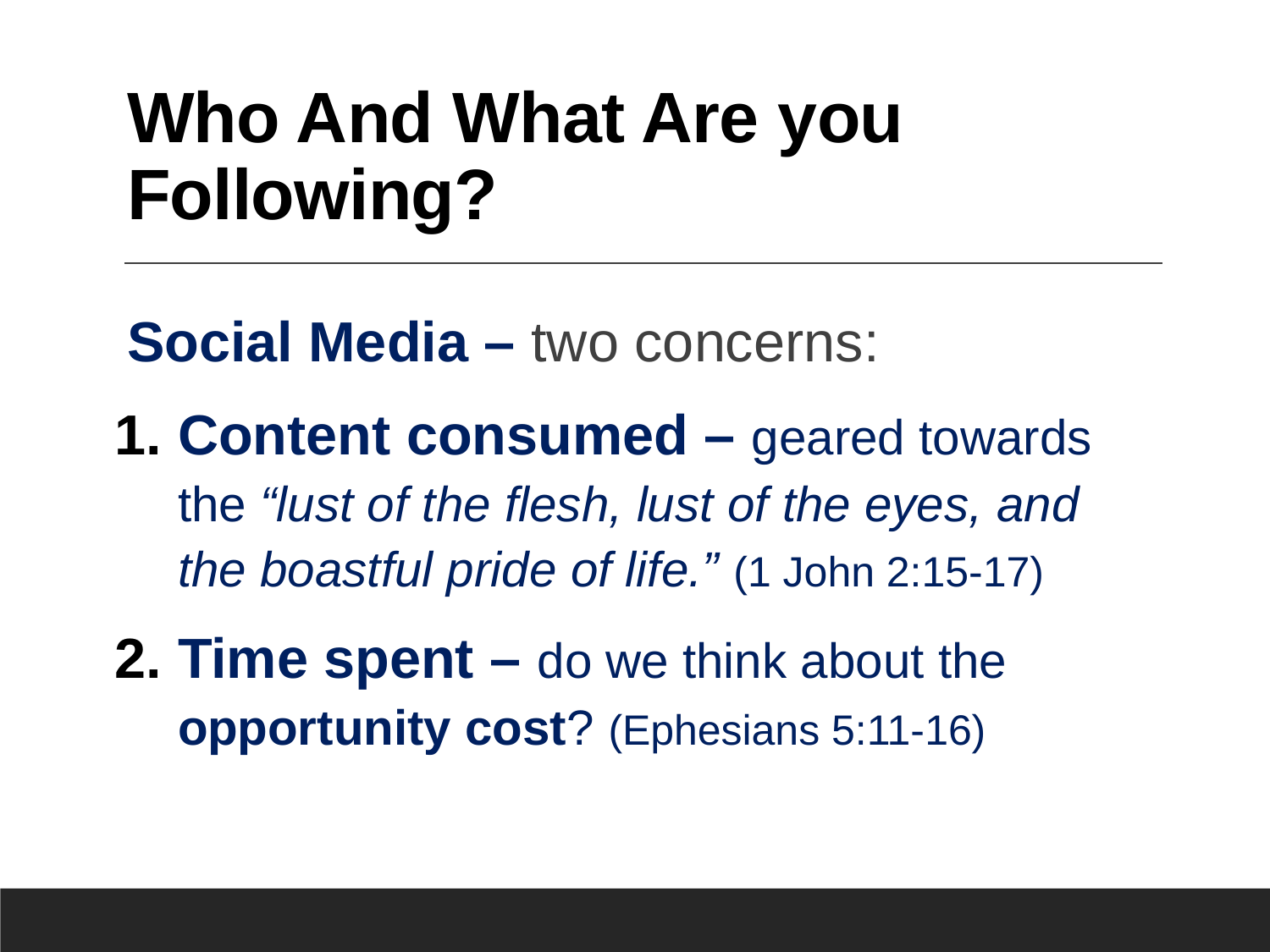

# Who And What Are you Following?
Social Media – two concerns:
Content consumed – geared towards the “lust of the flesh, lust of the eyes, and the boastful pride of life.” (1 John 2:15-17)
Time spent – do we think about the opportunity cost? (Ephesians 5:11-16)